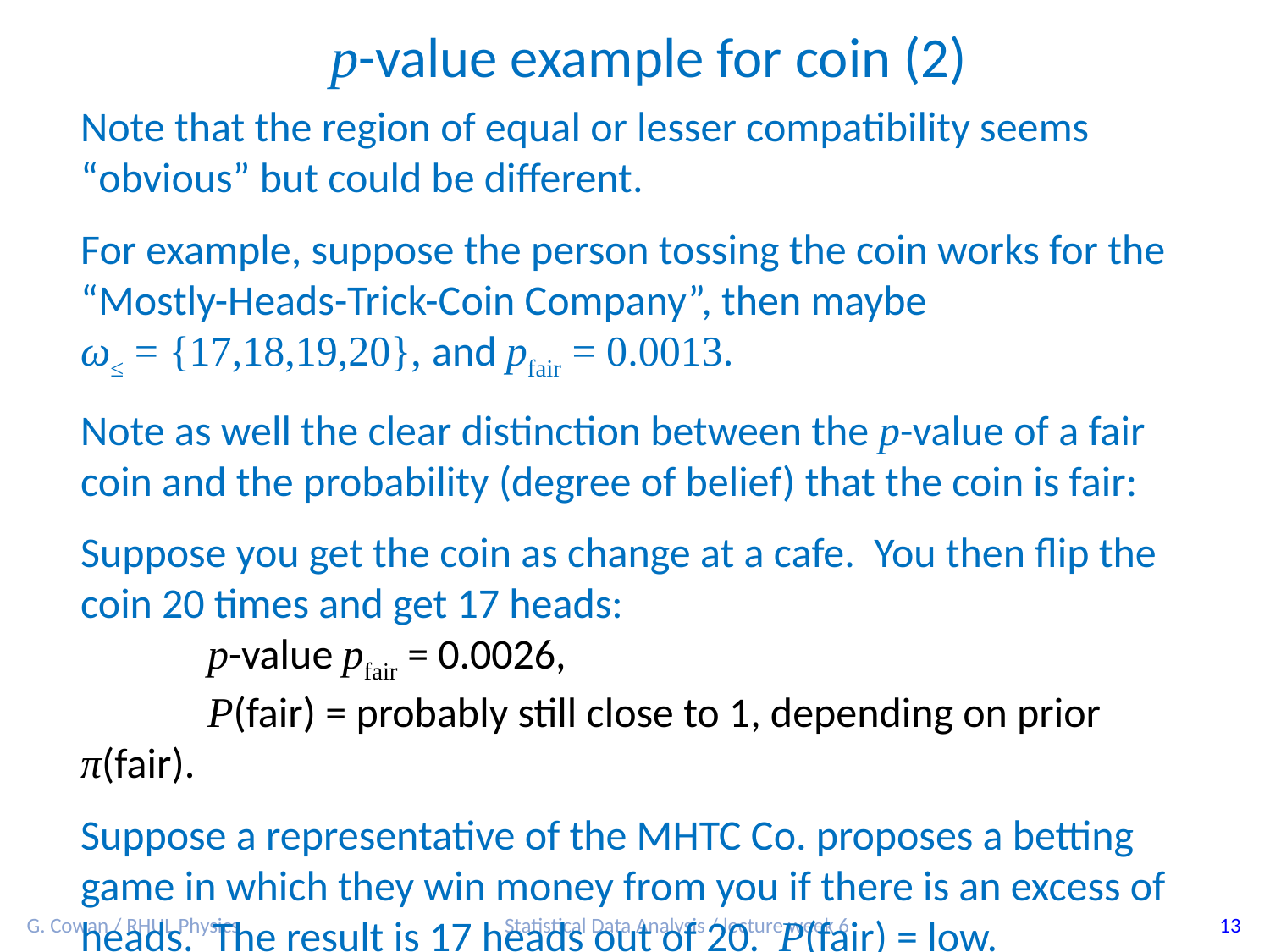

p-value example for coin (2)
Note that the region of equal or lesser compatibility seems
“obvious” but could be different.
For example, suppose the person tossing the coin works for the “Mostly-Heads-Trick-Coin Company”, then maybe
ω≤ = {17,18,19,20}, and pfair = 0.0013.
Note as well the clear distinction between the p-value of a fair
coin and the probability (degree of belief) that the coin is fair:
Suppose you get the coin as change at a cafe.  You then flip the coin 20 times and get 17 heads:
	p-value pfair = 0.0026,
	P(fair) = probably still close to 1, depending on prior π(fair).
Suppose a representative of the MHTC Co. proposes a betting game in which they win money from you if there is an excess of heads.  The result is 17 heads out of 20.  P(fair) = low.
G. Cowan / RHUL Physics
Statistical Data Analysis / lecture week 6
13